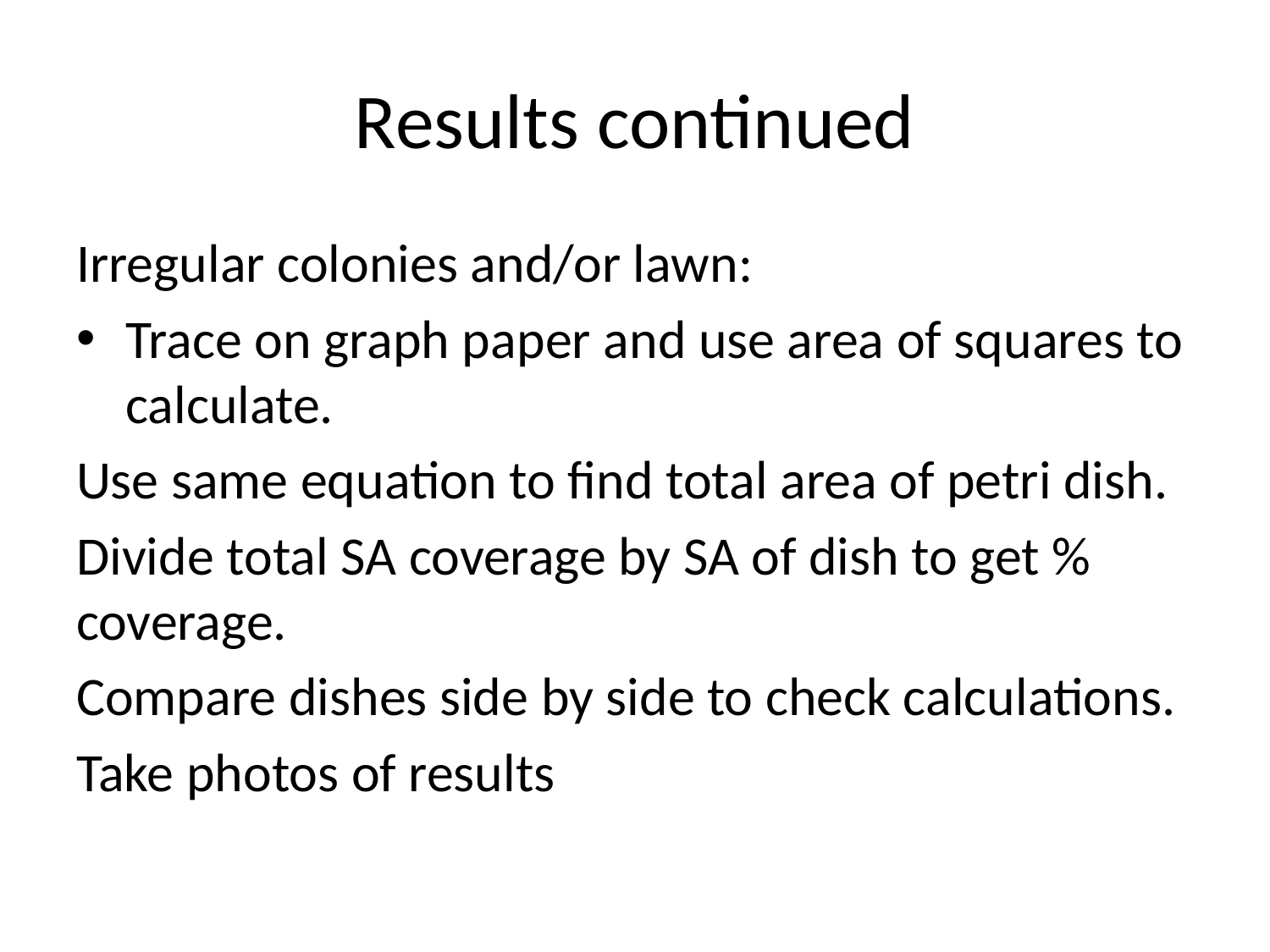

# Results continued
Irregular colonies and/or lawn:
Trace on graph paper and use area of squares to calculate.
Use same equation to find total area of petri dish.
Divide total SA coverage by SA of dish to get % coverage.
Compare dishes side by side to check calculations.
Take photos of results